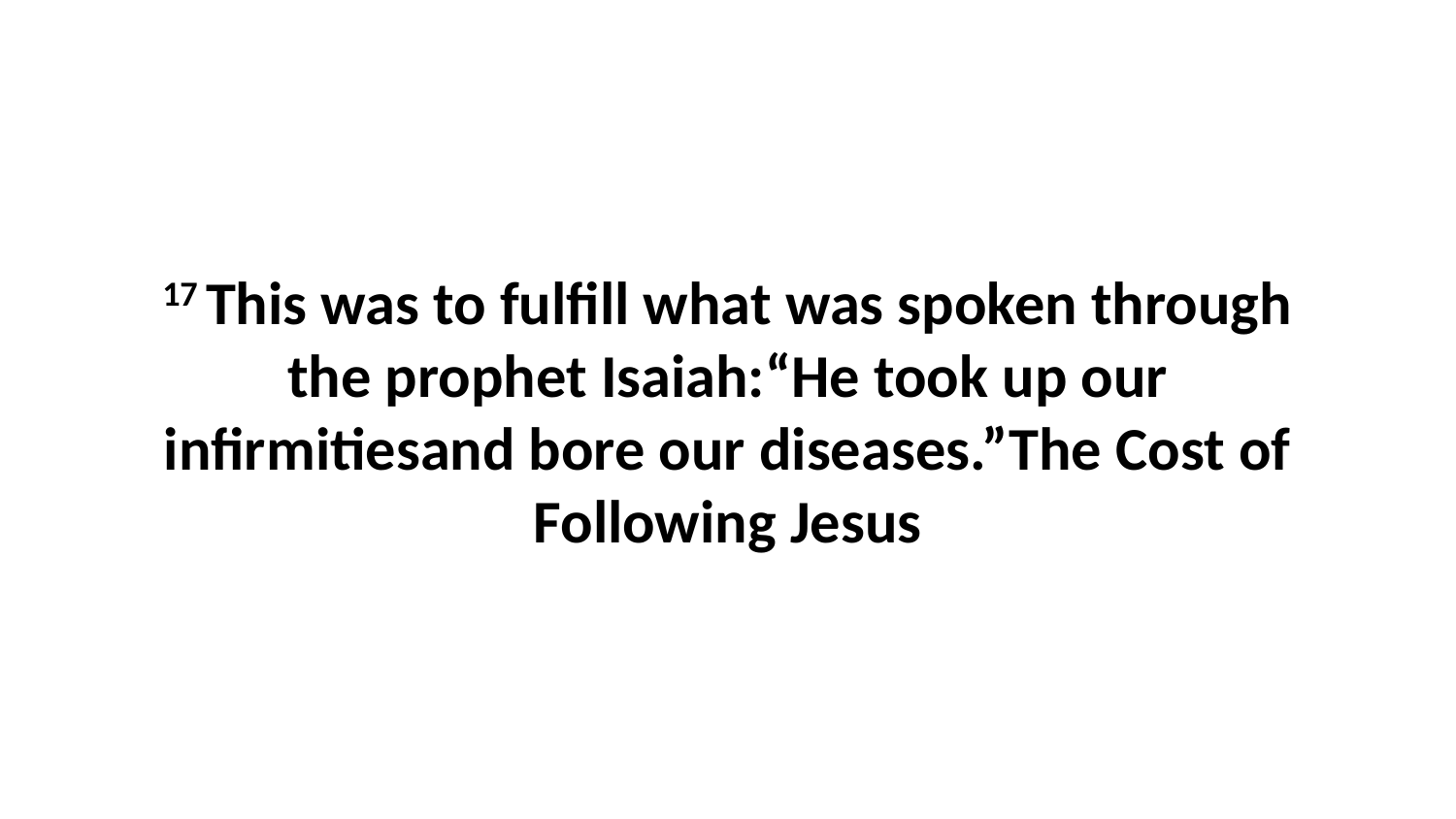

17 This was to fulfill what was spoken through the prophet Isaiah:“He took up our infirmitiesand bore our diseases.”The Cost of Following Jesus